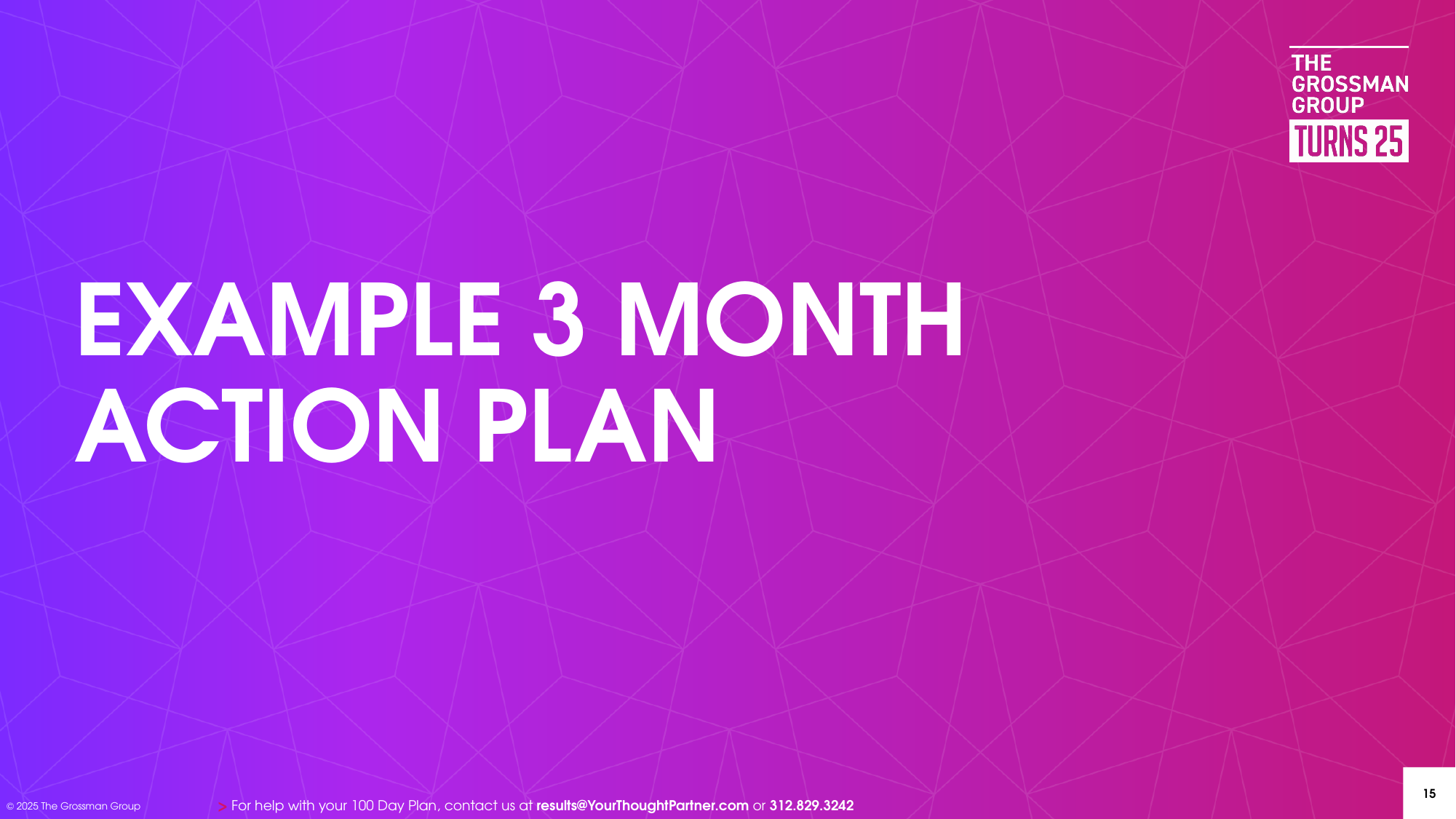

# EXAMPLE 3 MONTH ACTION PLAN
15
> For help with your 100 Day Plan, contact us at results@YourThoughtPartner.com or 312.829.3242
© 2025 The Grossman Group